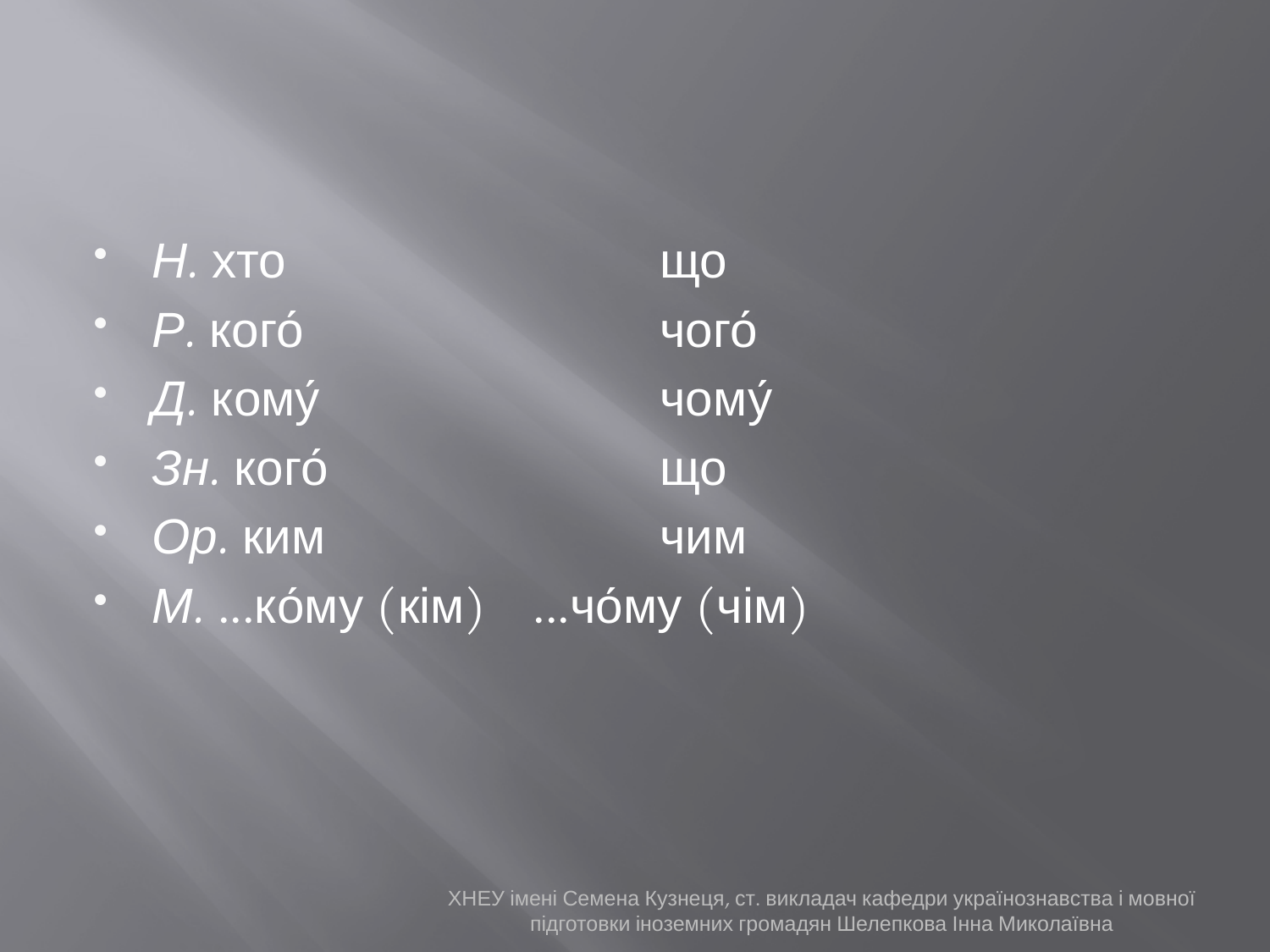

#
Н. хто			що
Р. кого́			чого́
Д. кому́			чому́
Зн. кого́			що
Ор. ким			чим
М. ...ко́му (кім) 	...чо́му (чім)
ХНЕУ імені Семена Кузнеця, ст. викладач кафедри українознавства і мовної підготовки іноземних громадян Шелепкова Інна Миколаївна